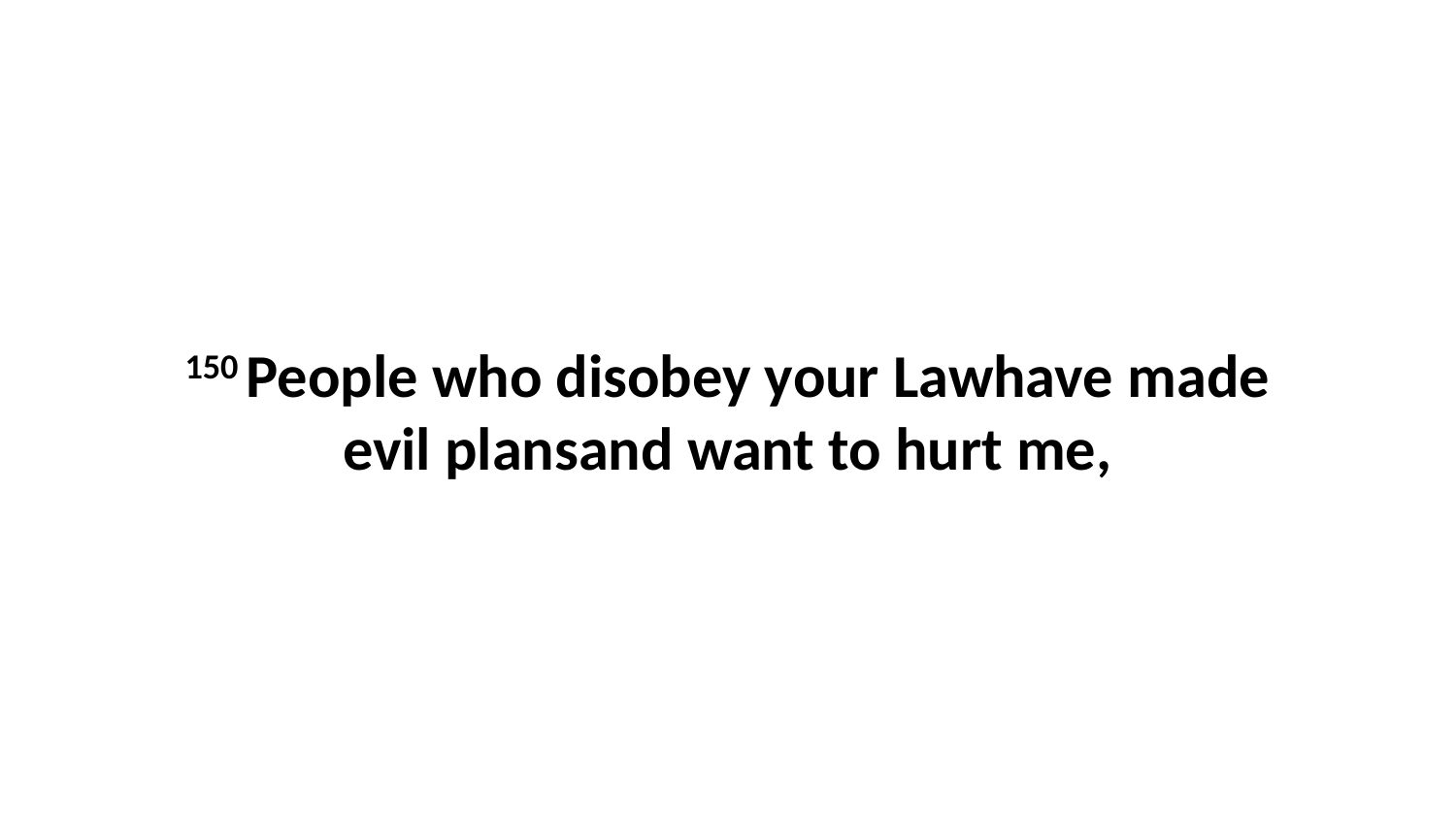

150 People who disobey your Lawhave made evil plansand want to hurt me,